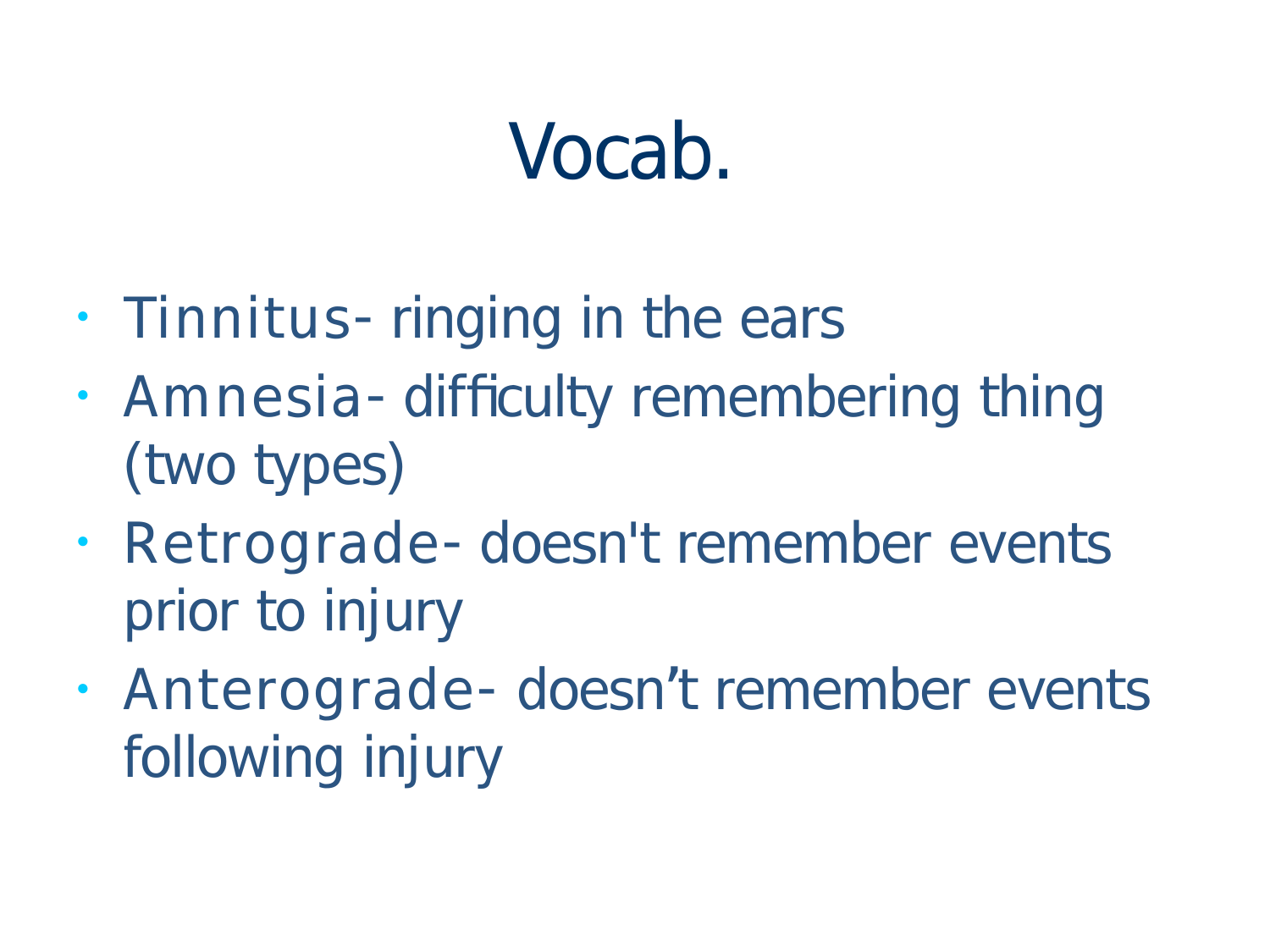

# Vocab.
Tinnitus- ringing in the ears
Amnesia- difficulty remembering thing (two types)
Retrograde- doesn't remember events prior to injury
Anterograde- doesn’t remember events following injury